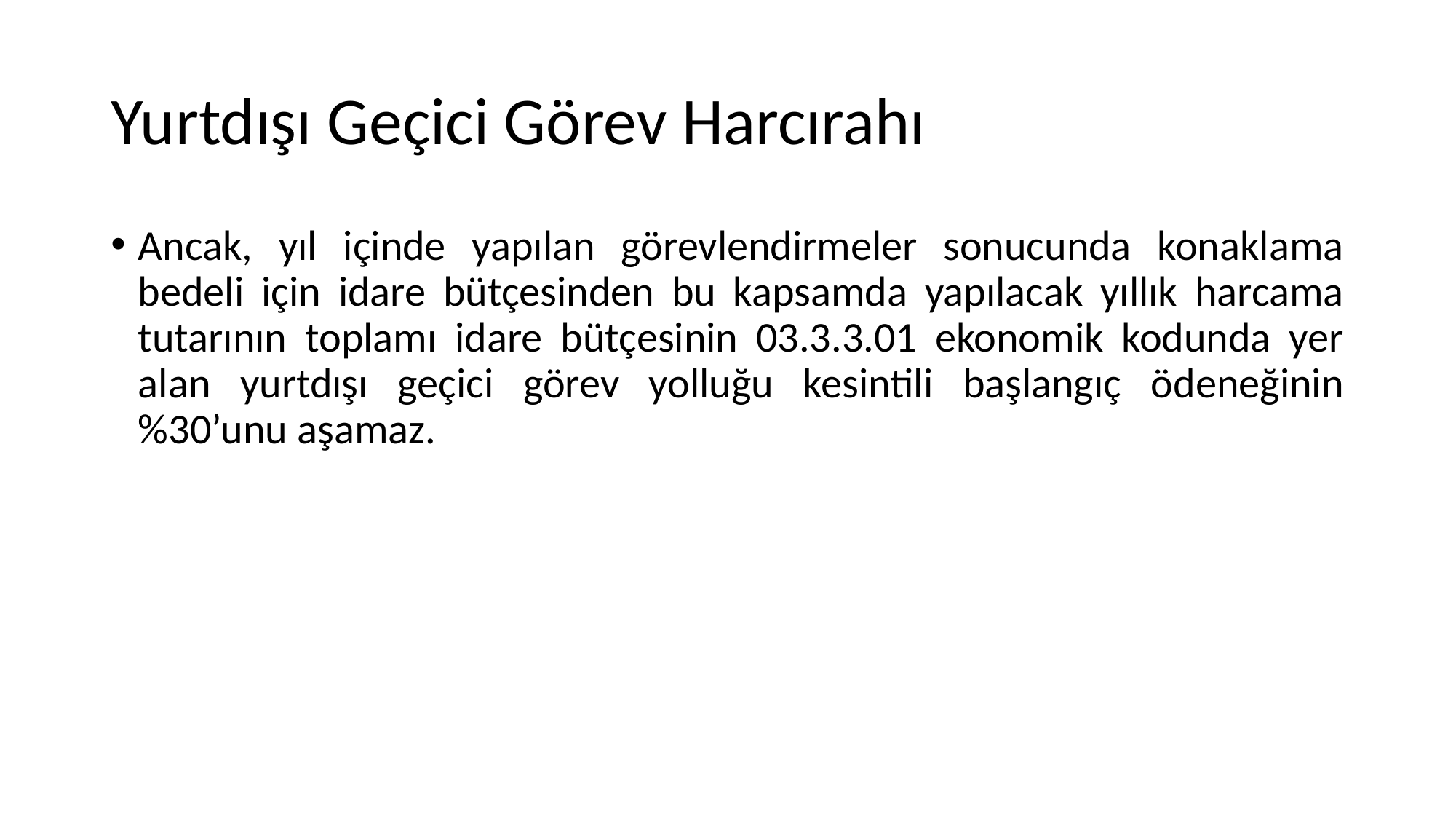

# Yurtdışı Geçici Görev Harcırahı
Ancak, yıl içinde yapılan görevlendirmeler sonucunda konaklama bedeli için idare bütçesinden bu kapsamda yapılacak yıllık harcama tutarının toplamı idare bütçesinin 03.3.3.01 ekonomik kodunda yer alan yurtdışı geçici görev yolluğu kesintili başlangıç ödeneğinin %30’unu aşamaz.